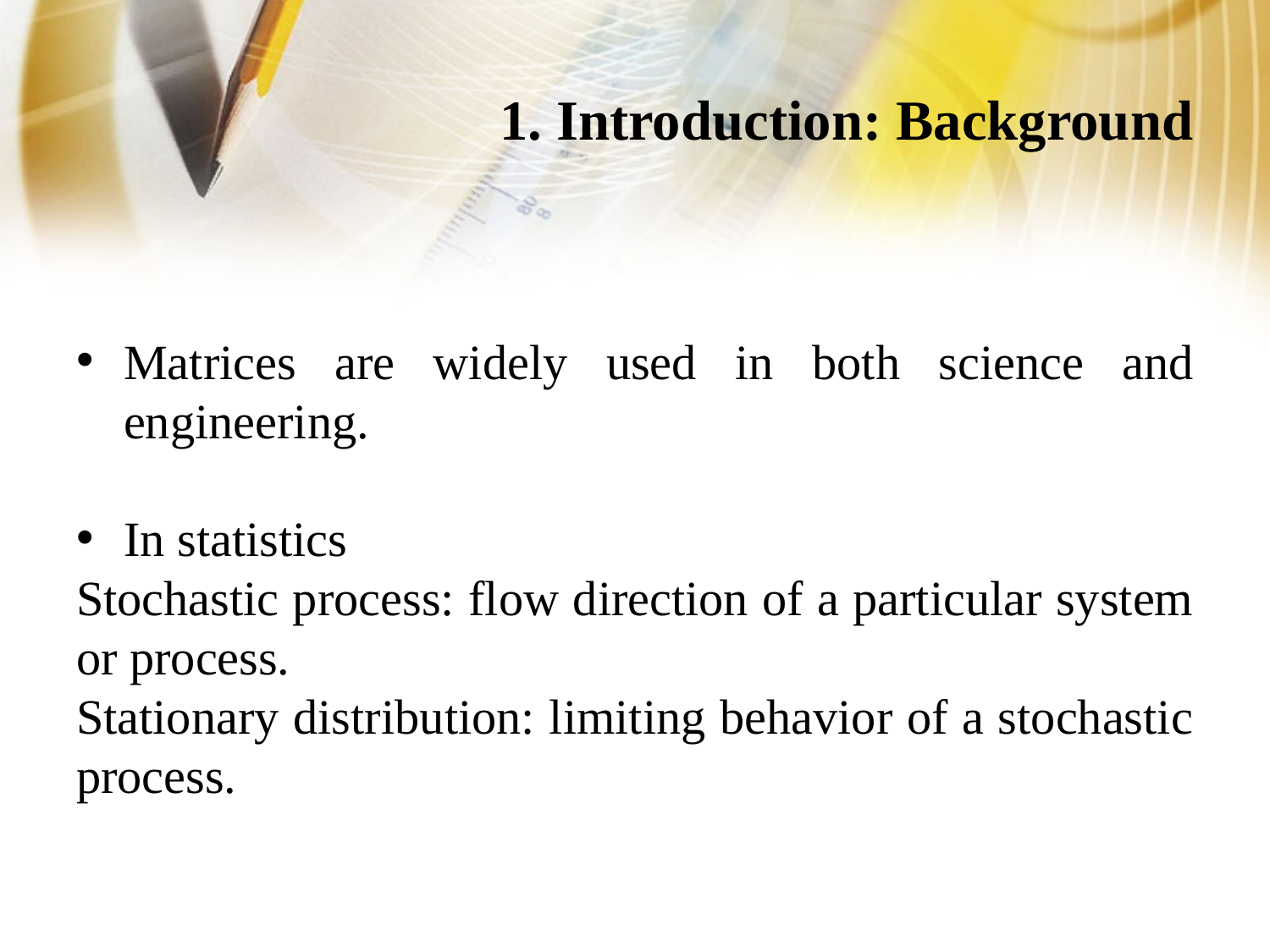

# 1. Introduction: Background
Matrices are widely used in both science and engineering.

In statistics
Stochastic process: flow direction of a particular system or process.
Stationary distribution: limiting behavior of a stochastic process.